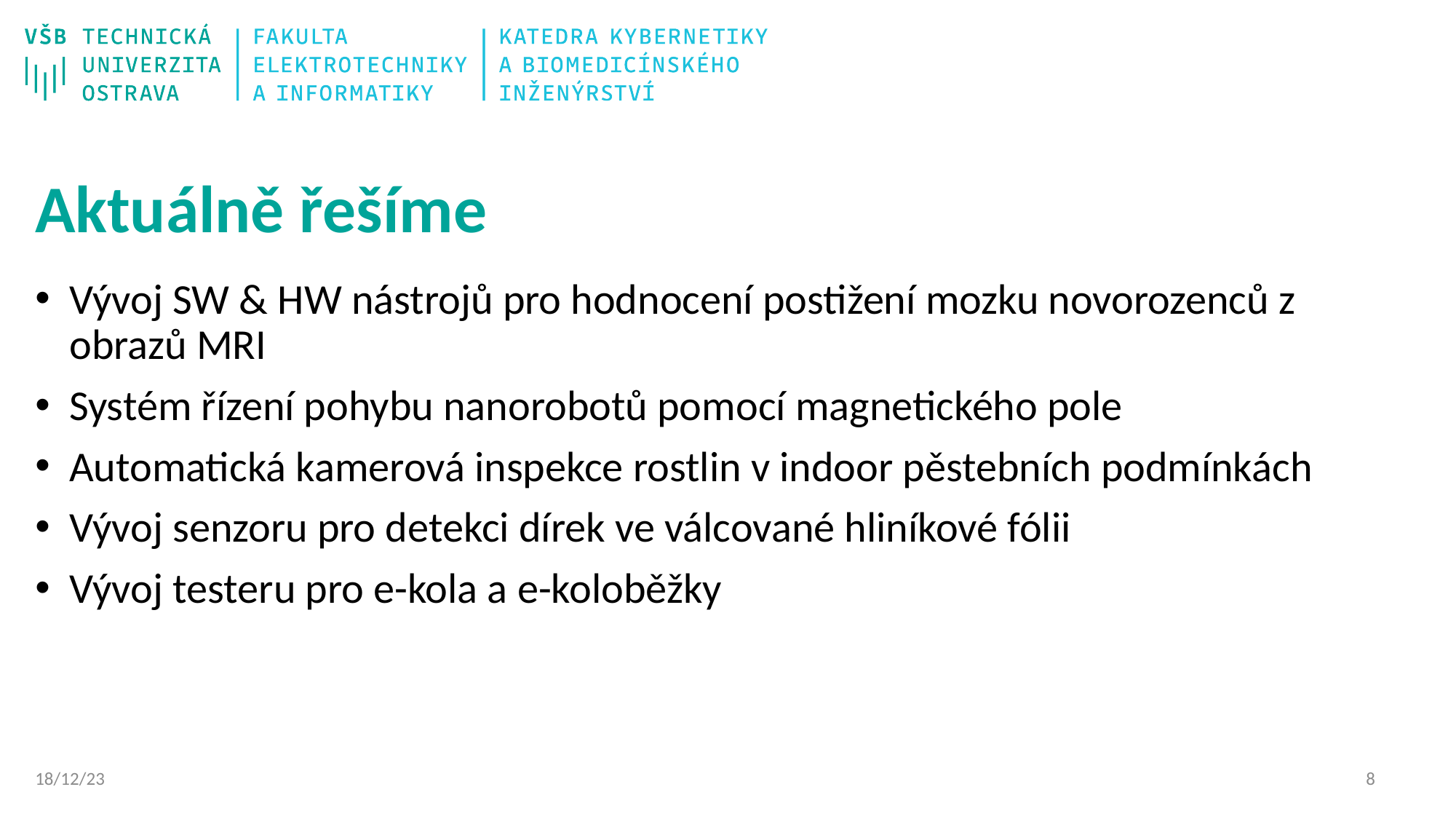

# Aktuálně řešíme
Vývoj SW & HW nástrojů pro hodnocení postižení mozku novorozenců z obrazů MRI
Systém řízení pohybu nanorobotů pomocí magnetického pole
Automatická kamerová inspekce rostlin v indoor pěstebních podmínkách
Vývoj senzoru pro detekci dírek ve válcované hliníkové fólii
Vývoj testeru pro e-kola a e-koloběžky
8
18/12/23